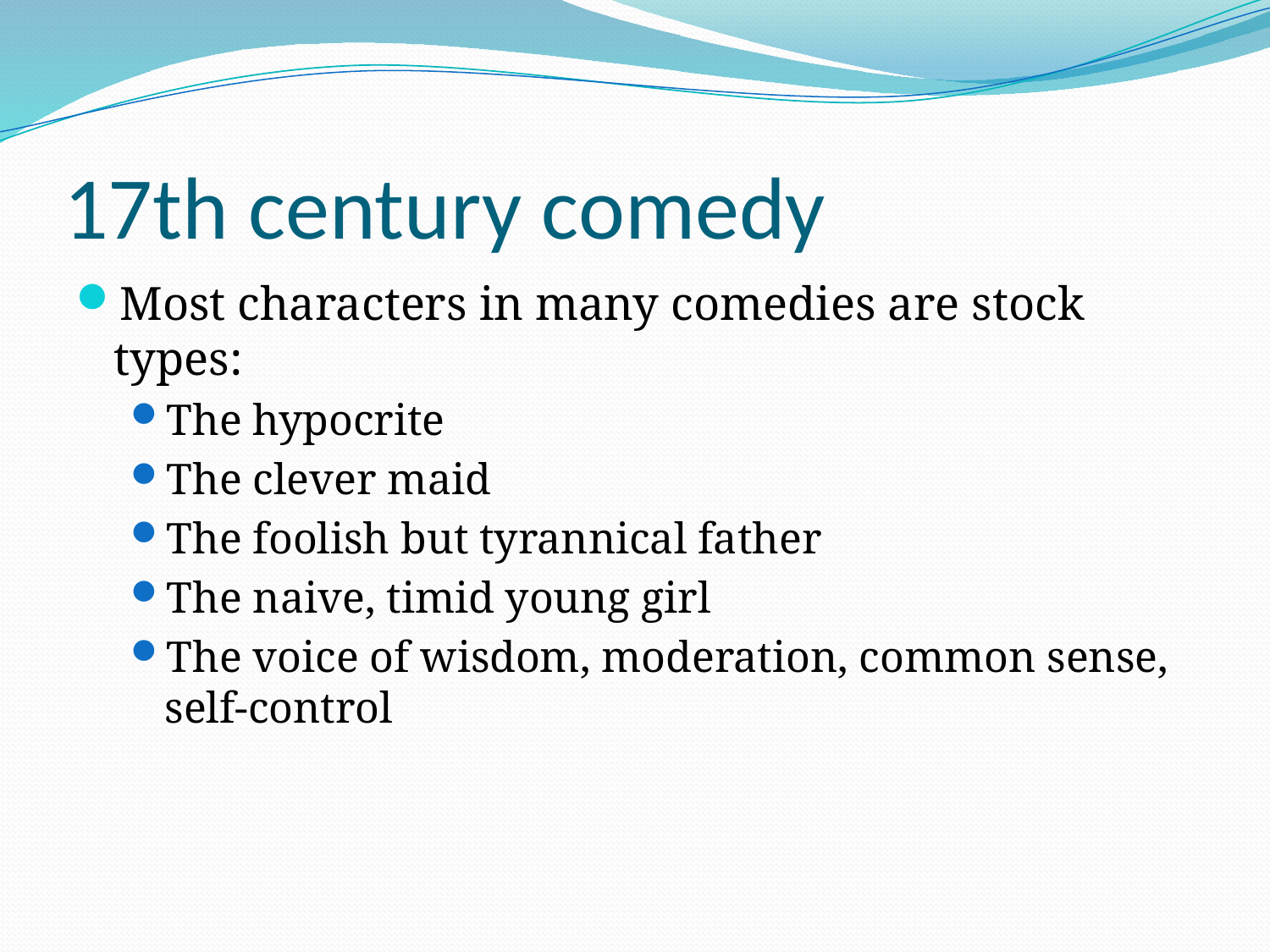

# 17th century comedy
Most characters in many comedies are stock types:
The hypocrite
The clever maid
The foolish but tyrannical father
The naive, timid young girl
The voice of wisdom, moderation, common sense, self-control